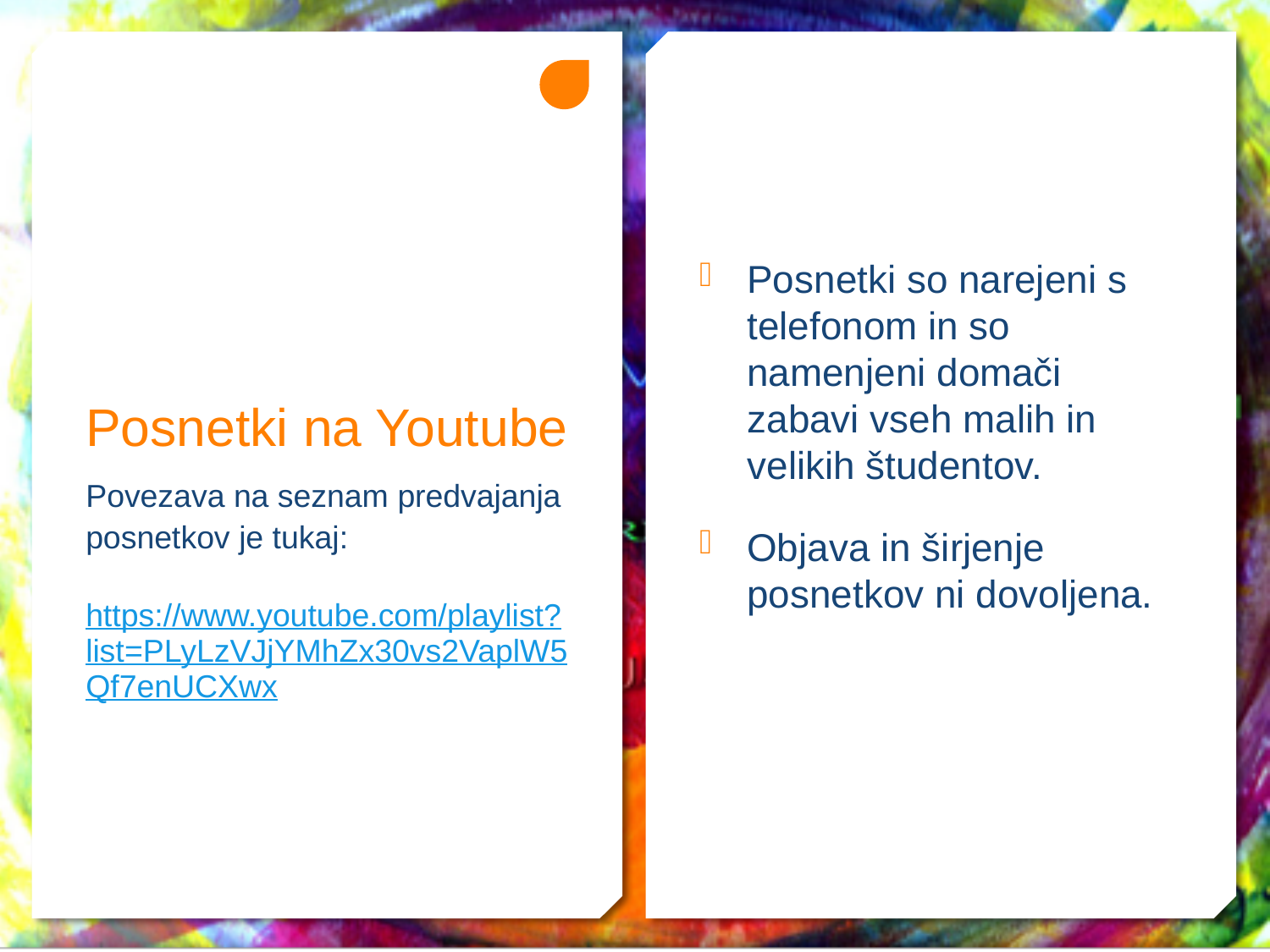

Posnetki so narejeni s telefonom in so namenjeni domači zabavi vseh malih in velikih študentov.
Objava in širjenje posnetkov ni dovoljena.
# Posnetki na Youtube
Povezava na seznam predvajanja posnetkov je tukaj:
https://www.youtube.com/playlist?list=PLyLzVJjYMhZx30vs2VaplW5Qf7enUCXwx